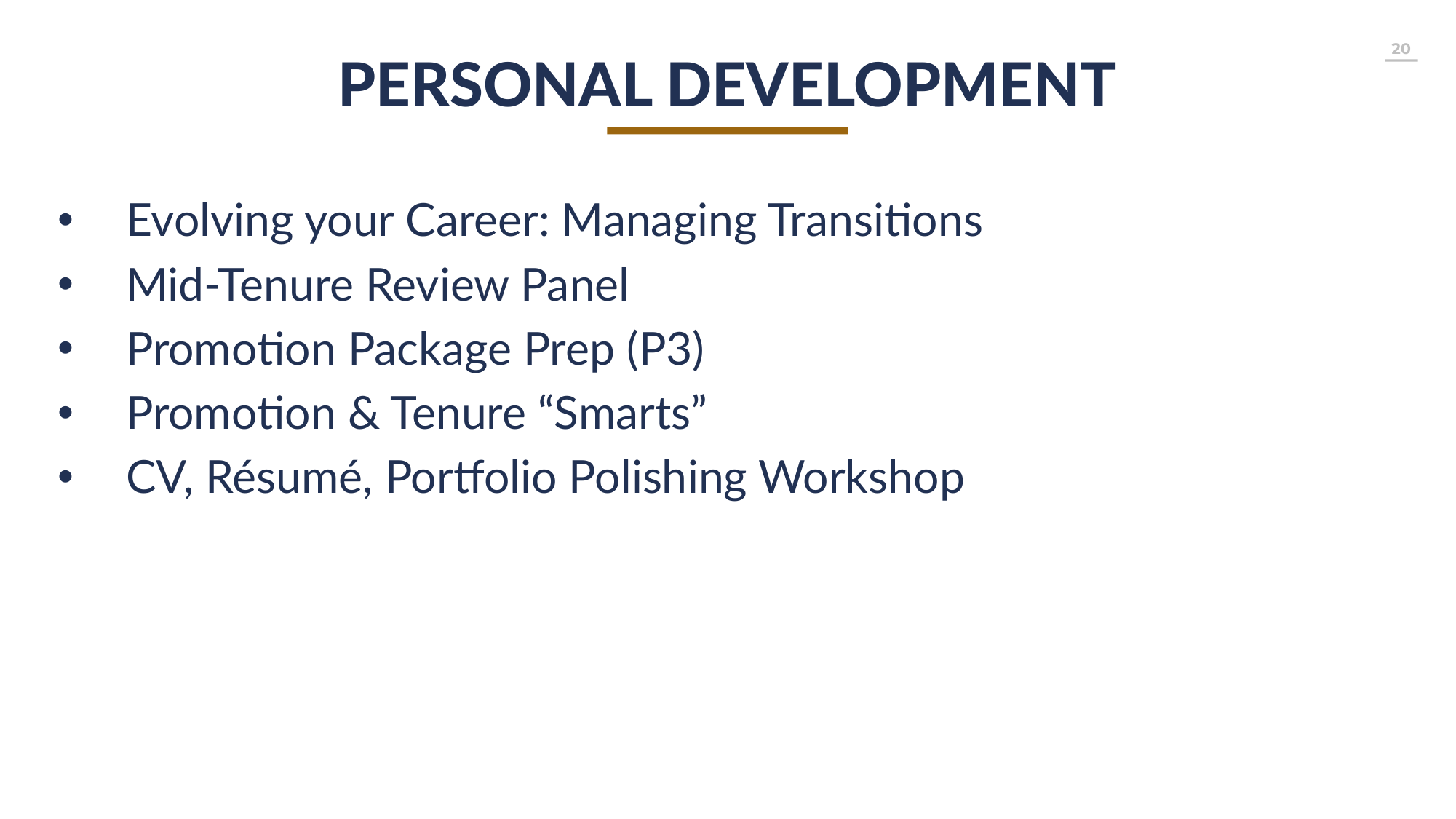

PERSONAL DEVELOPMENT

Evolving your Career: Managing Transitions
Mid-Tenure Review Panel
Promotion Package Prep (P3)
Promotion & Tenure “Smarts”
CV, Résumé, Portfolio Polishing Workshop